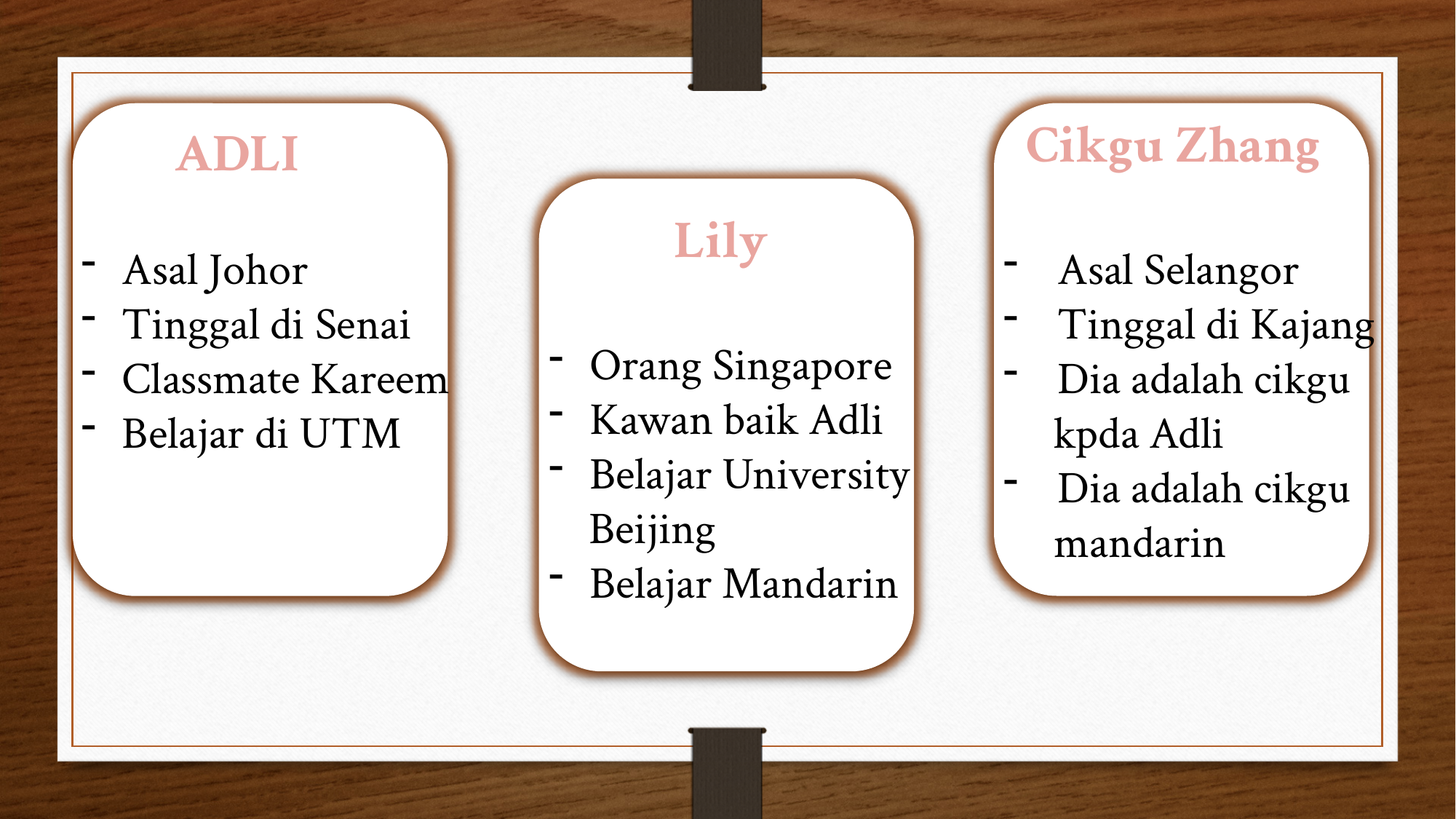

Cikgu Zhang
ADLI

Asal Johor
Tinggal di Senai
Classmate Kareem
Belajar di UTM

Asal Selangor
Tinggal di Kajang
Dia adalah cikgu
     kpda Adli
Dia adalah cikgu
     mandarin
Lily

Orang Singapore
Kawan baik Adli
Belajar University
    Beijing
Belajar Mandarin